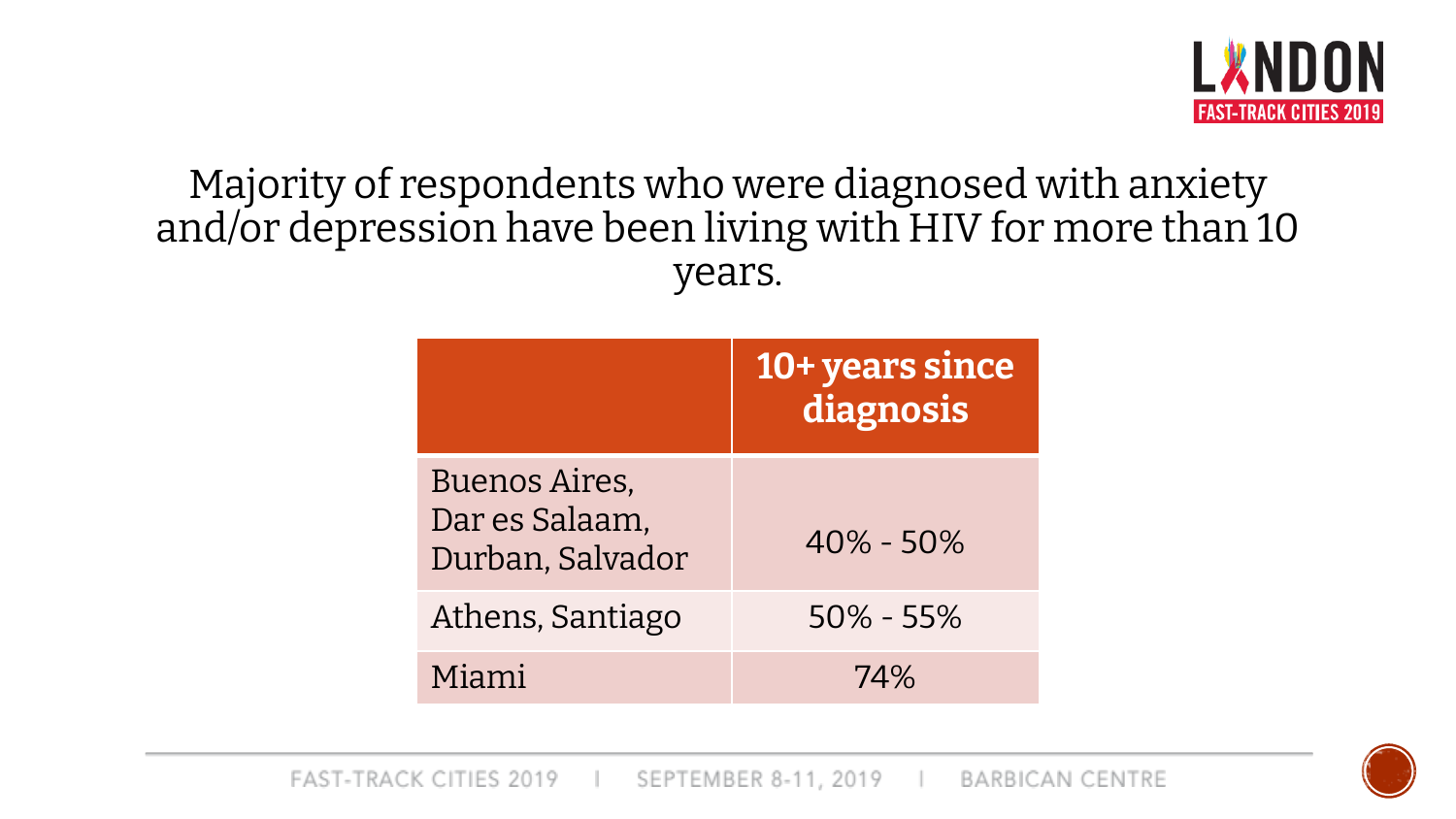

# Majority of respondents who were diagnosed with anxiety and/or depression have been living with HIV for more than 10 years.
|  | 10+ years since diagnosis |
| --- | --- |
| Buenos Aires, Dar es Salaam, Durban, Salvador | 40% - 50% |
| Athens, Santiago | 50% - 55% |
| Miami | 74% |